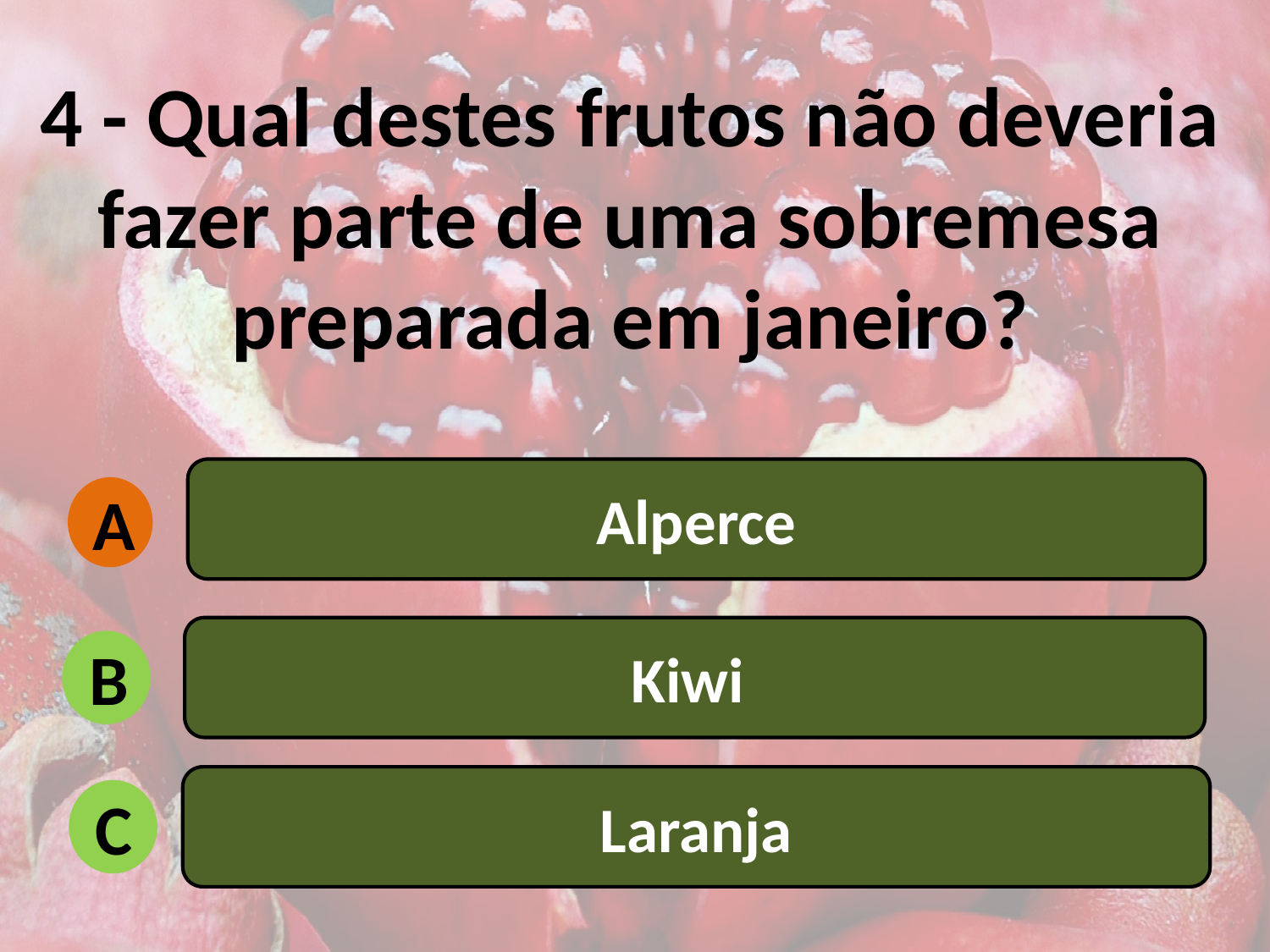

4 - Qual destes frutos não deveria fazer parte de uma sobremesa preparada em janeiro?
Alperce
A
Kiwi
B
Laranja
C